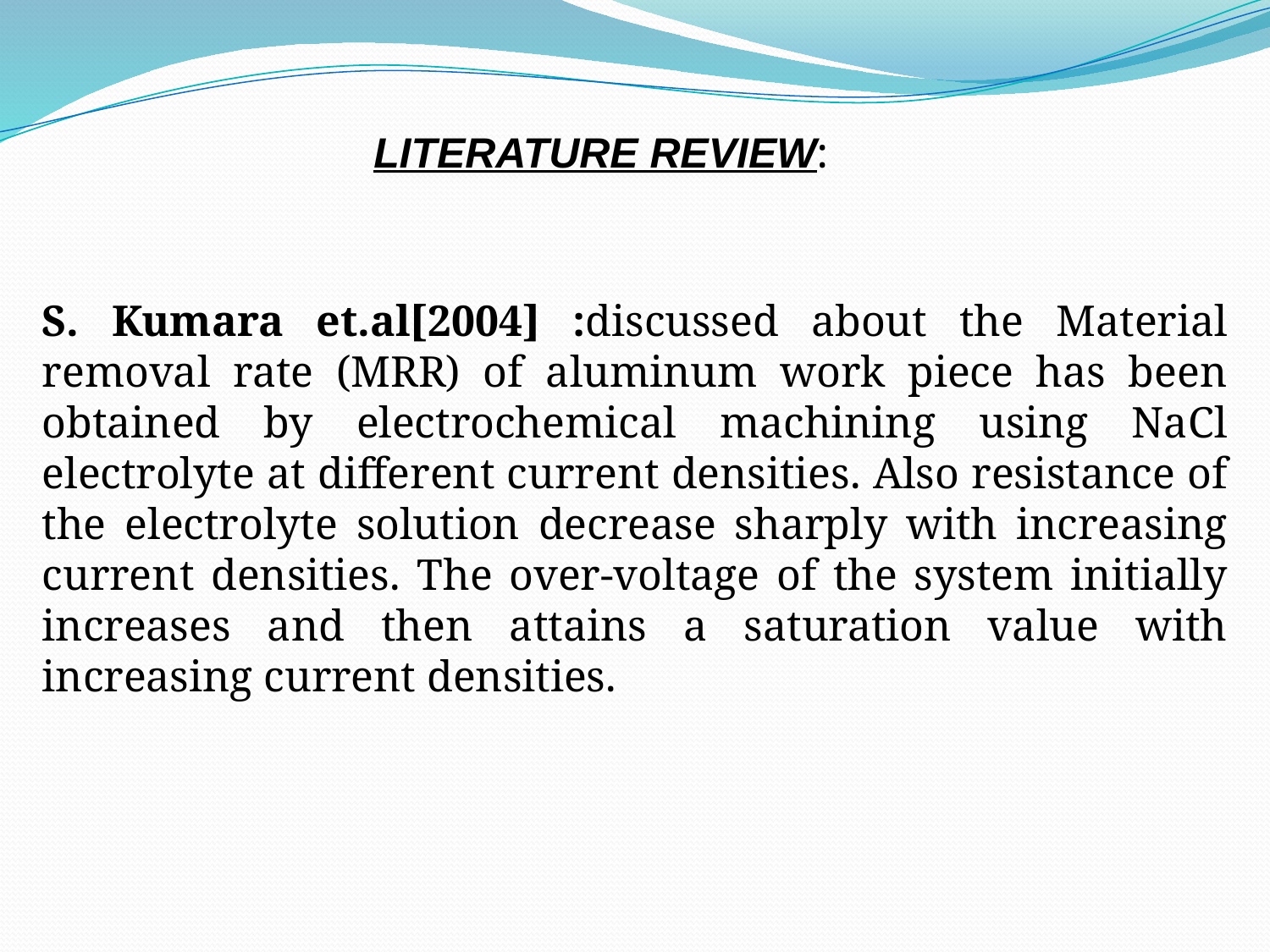

LITERATURE REVIEW:
S. Kumara et.al[2004] :discussed about the Material removal rate (MRR) of aluminum work piece has been obtained by electrochemical machining using NaCl electrolyte at different current densities. Also resistance of the electrolyte solution decrease sharply with increasing current densities. The over-voltage of the system initially increases and then attains a saturation value with increasing current densities.